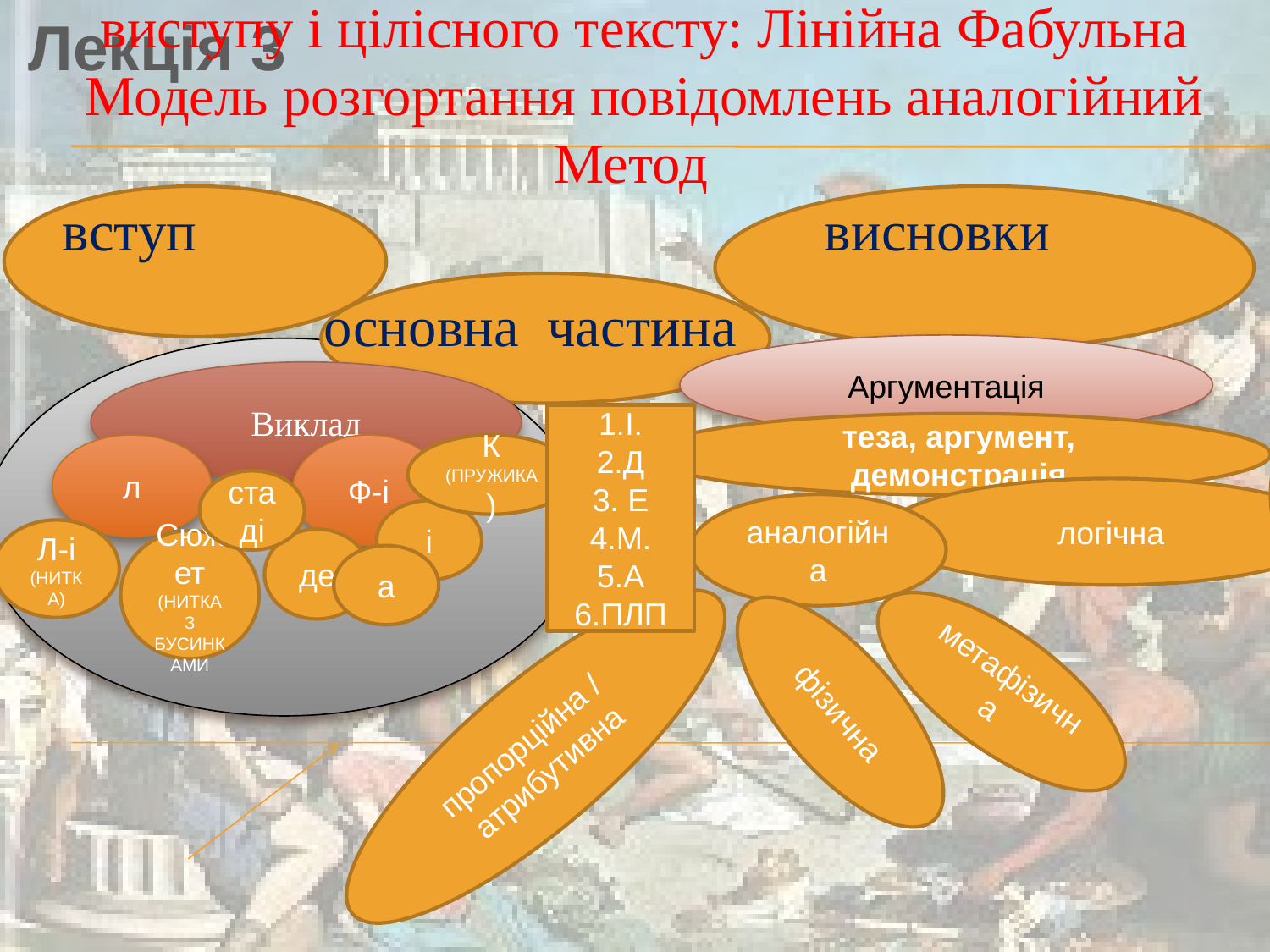

Теза (у перекладі з грецької положення) потребує доказу, а часто і додаткового розгортання.
Теоретично кожна теза ніби має право на докази її істинності чи неістинності. Проте практично більшість тез приймаються без доказів як очевидно істинні для оперативної пам'яті.
Універ­сальна композиційна схема промови, висту­пу і цілісного тексту: Лінійна Фабульна Модель розгортання повідомлень аналогійний Метод
 вступ 					 висновки
		 основна  частина

						.

Лекція 3

Аргументація
трьох властивос­тей (якостей): рефлексивності, симетричності, транзитивності

Виклад
1.І.
2.Д
3. Е
4.М.
5.А
6.ПЛП
Аргумент (у перекладі з латинської доказ) — це наступне поло­ження (мовні висловлювання чи текст), яке стосується тези й об­ґрунтовує її чи переконливо доводить істинність тези.
теза, аргу­мент, демонстрація
Ф-і
л
К (ПРУЖИКА)
стаді
логічна
аналогійна
і
Л-і (НИТКА)
де
Сюжет (НИТКА З БУСИНКАМИ
а
метафізична
фізична
пропорційна /  атрибутивна